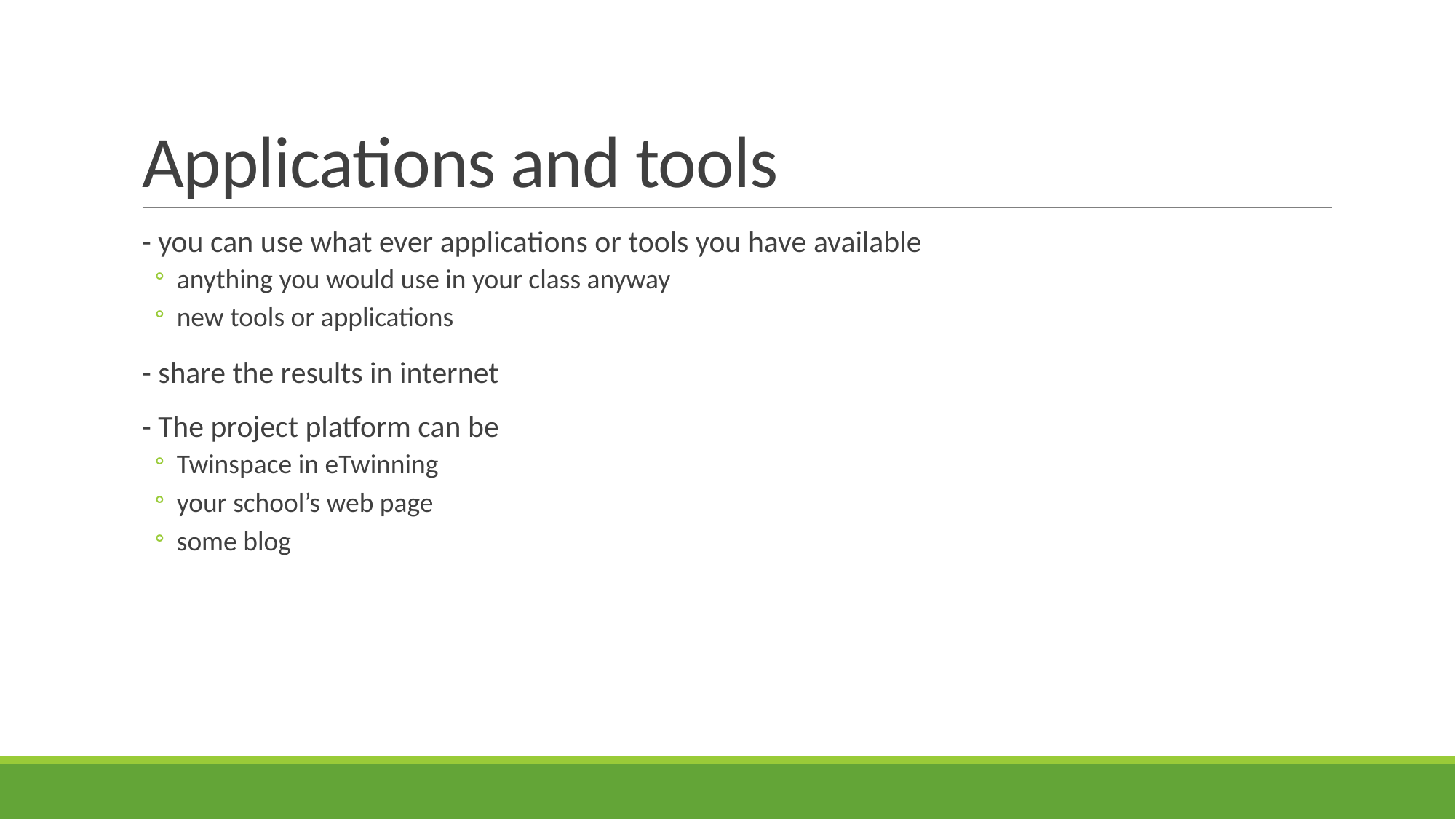

# Applications and tools
- you can use what ever applications or tools you have available
anything you would use in your class anyway
new tools or applications
- share the results in internet
- The project platform can be
Twinspace in eTwinning
your school’s web page
some blog